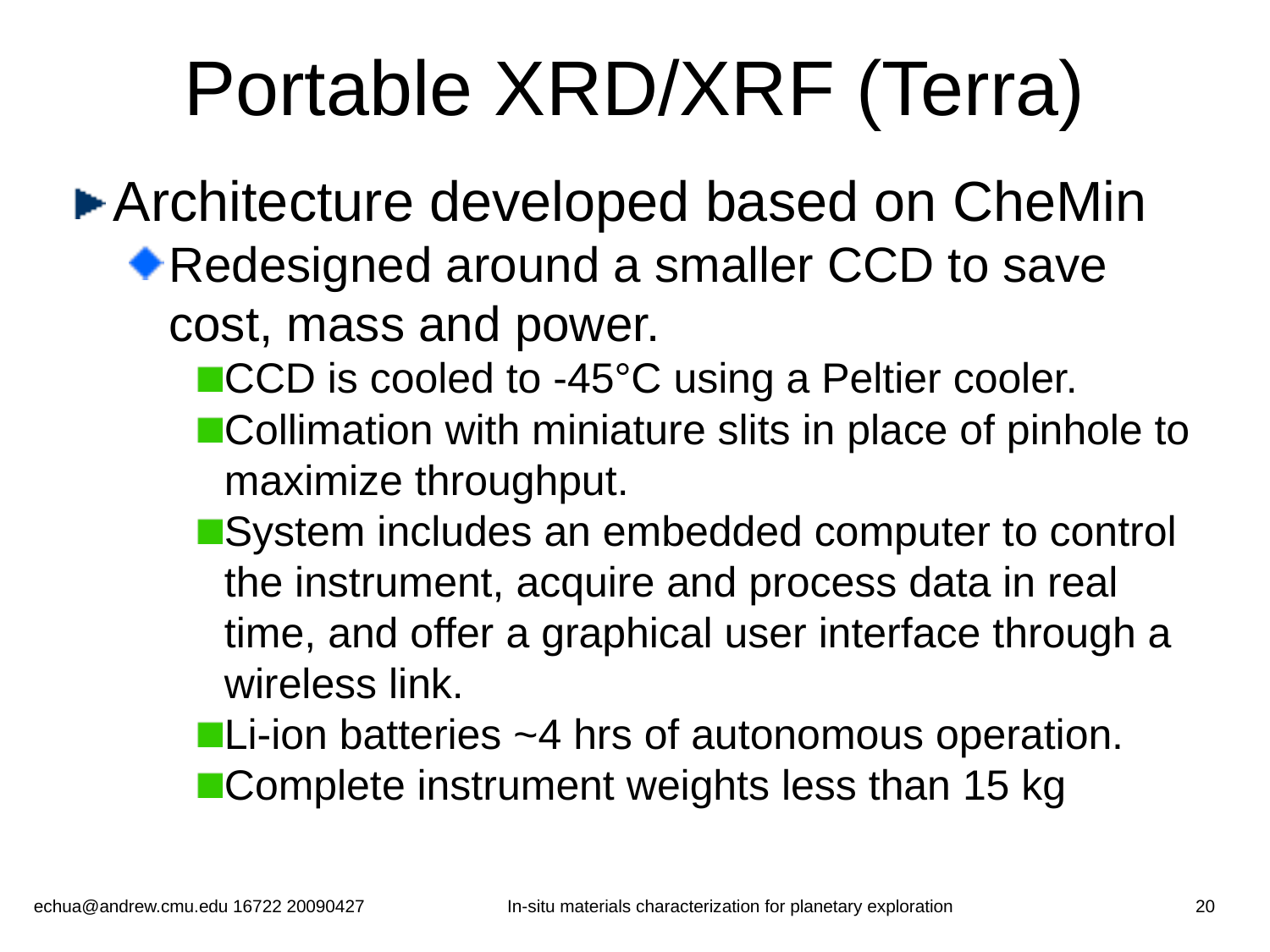

# Portable XRD/XRF (Terra)
Architecture developed based on CheMin
Redesigned around a smaller CCD to save cost, mass and power.
CCD is cooled to -45°C using a Peltier cooler.
Collimation with miniature slits in place of pinhole to maximize throughput.
System includes an embedded computer to control the instrument, acquire and process data in real time, and offer a graphical user interface through a wireless link.
Li-ion batteries ~4 hrs of autonomous operation.
Complete instrument weights less than 15 kg
echua@andrew.cmu.edu 16722 20090427
In-situ materials characterization for planetary exploration
20